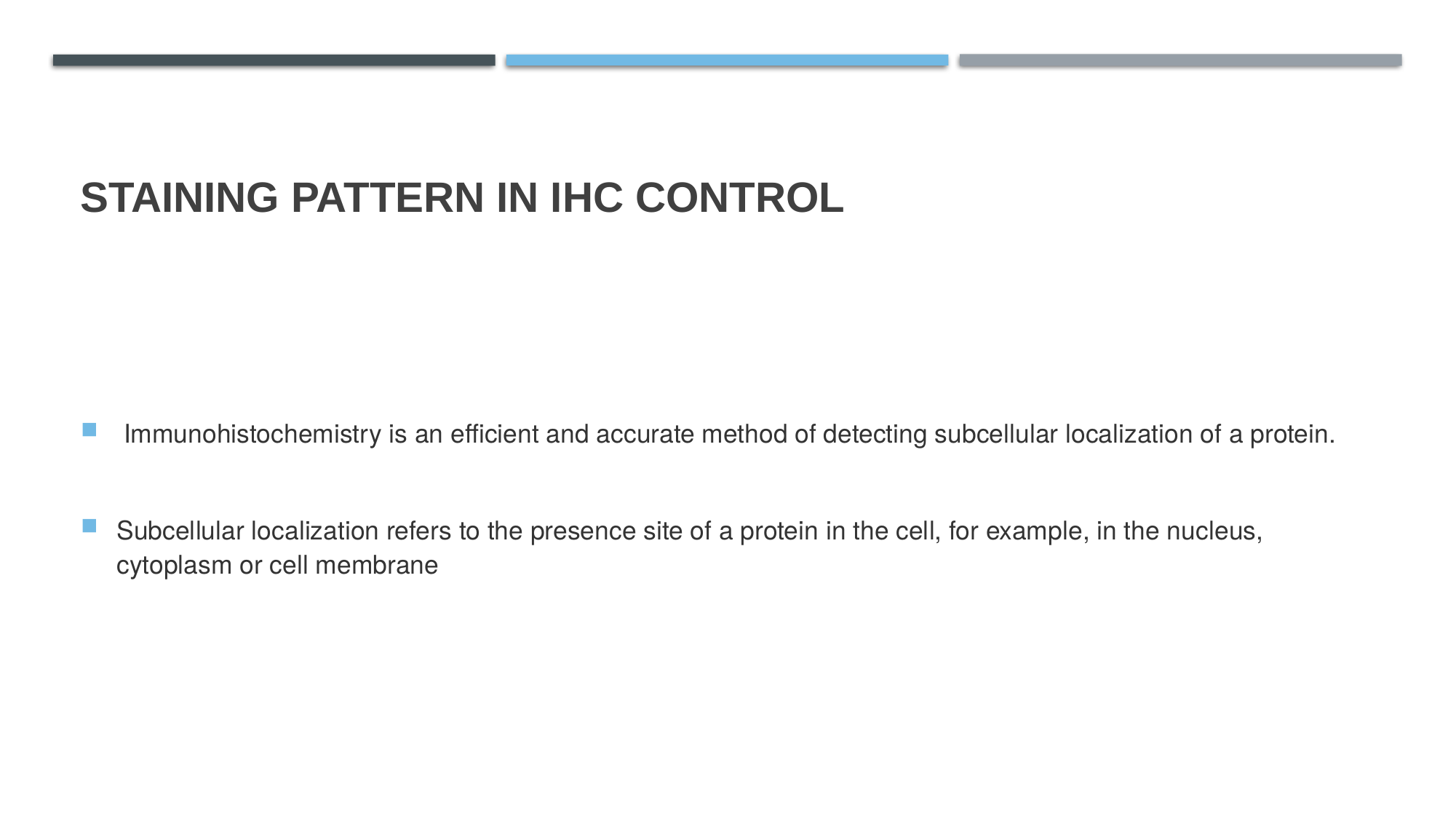

# Staining pattern in ihc control
 Immunohistochemistry is an efficient and accurate method of detecting subcellular localization of a protein.

Subcellular localization refers to the presence site of a protein in the cell, for example, in the nucleus, cytoplasm or cell membrane